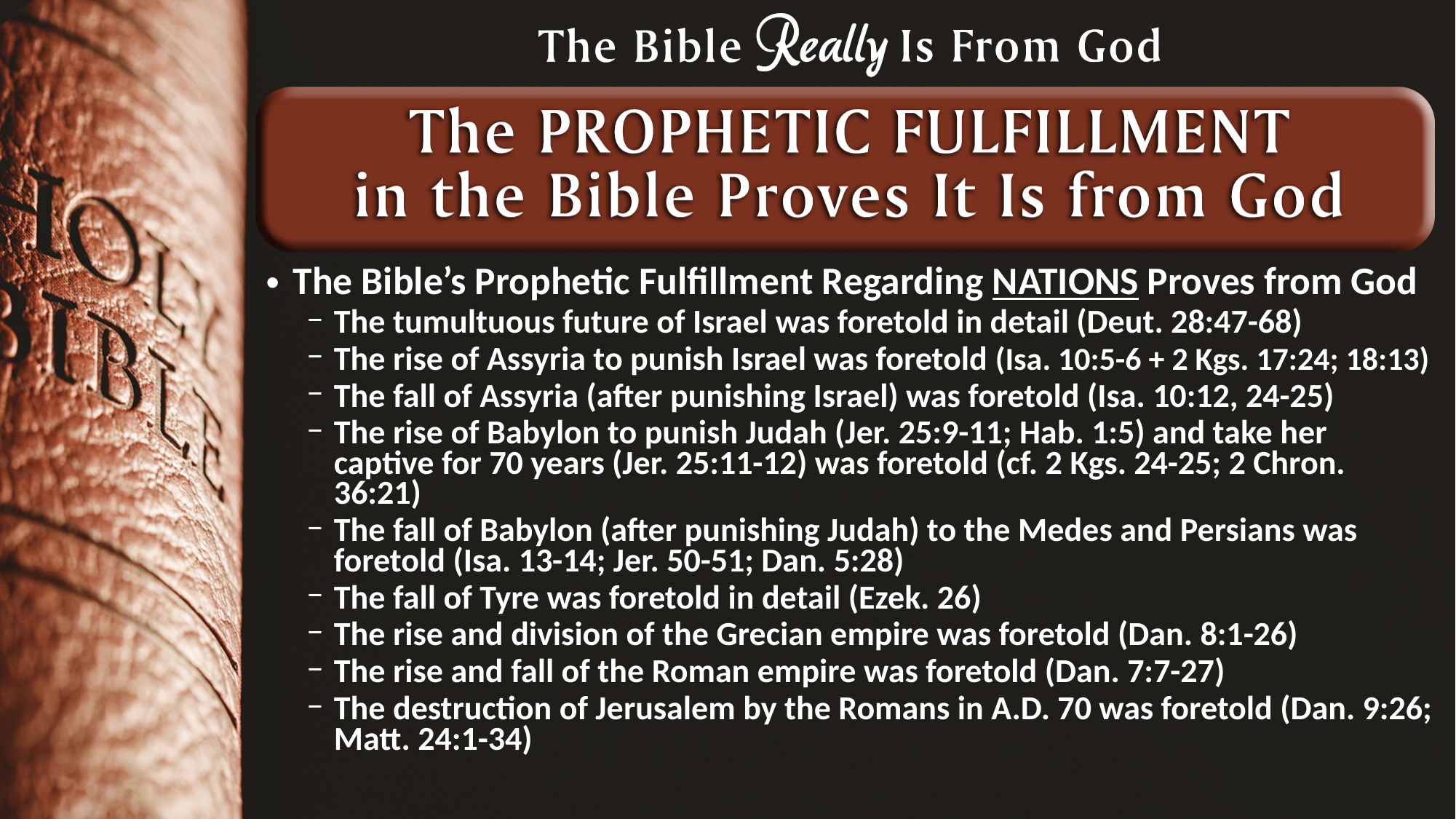

The Bible’s Prophetic Fulfillment Regarding NATIONS Proves from God
The tumultuous future of Israel was foretold in detail (Deut. 28:47-68)
The rise of Assyria to punish Israel was foretold (Isa. 10:5-6 + 2 Kgs. 17:24; 18:13)
The fall of Assyria (after punishing Israel) was foretold (Isa. 10:12, 24-25)
The rise of Babylon to punish Judah (Jer. 25:9-11; Hab. 1:5) and take her captive for 70 years (Jer. 25:11-12) was foretold (cf. 2 Kgs. 24-25; 2 Chron. 36:21)
The fall of Babylon (after punishing Judah) to the Medes and Persians was foretold (Isa. 13-14; Jer. 50-51; Dan. 5:28)
The fall of Tyre was foretold in detail (Ezek. 26)
The rise and division of the Grecian empire was foretold (Dan. 8:1-26)
The rise and fall of the Roman empire was foretold (Dan. 7:7-27)
The destruction of Jerusalem by the Romans in A.D. 70 was foretold (Dan. 9:26; Matt. 24:1-34)